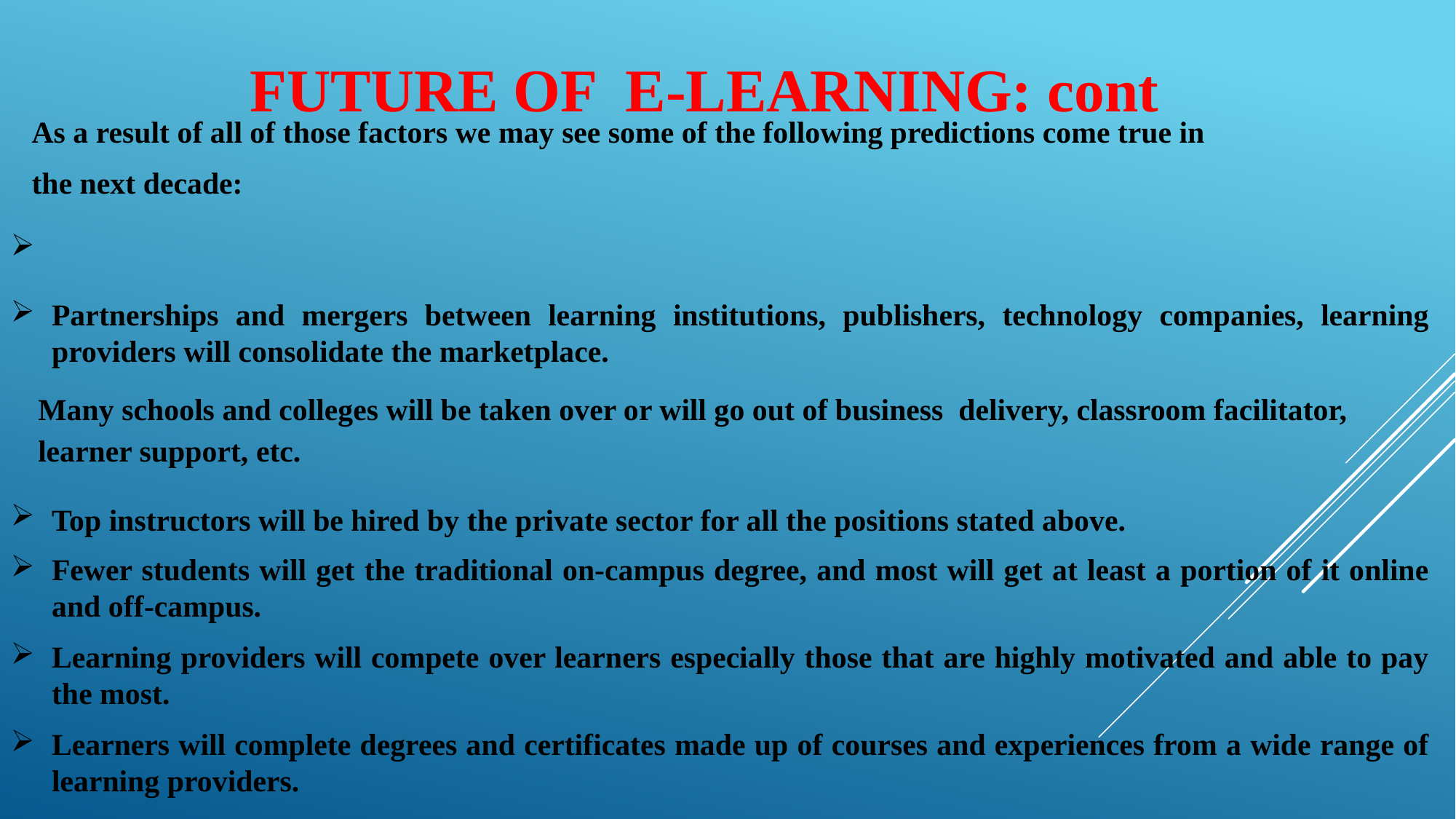

FUTURE OF  E-LEARNING: cont
As a result of all of those factors we may see some of the following predictions come true in
the next decade:

 Corporations will compete directly with colleges and K-12 schools.

Partnerships and mergers between learning institutions, publishers, technology companies, learning providers will consolidate the marketplace.

Many schools and colleges will be taken over or will go out of business  delivery, classroom facilitator, learner support, etc.

Top instructors will be hired by the private sector for all the positions stated above.

Fewer students will get the traditional on-campus degree, and most will get at least a portion of it online and off-campus.

Learning providers will compete over learners especially those that are highly motivated and able to pay the most.

Learners will complete degrees and certificates made up of courses and experiences from a wide range of learning providers.